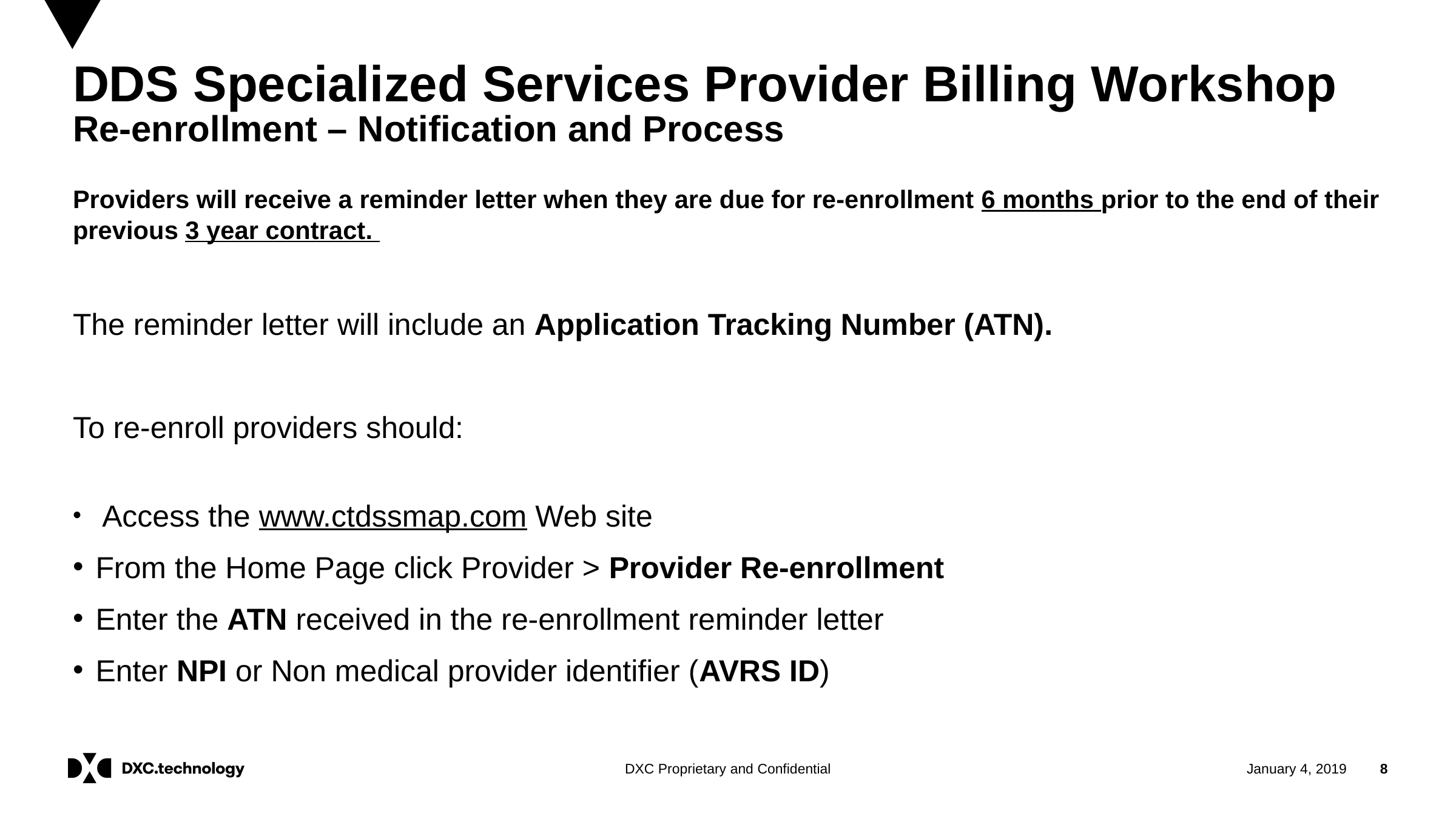

# DDS Specialized Services Provider Billing Workshop Re-enrollment – Notification and Process
Providers will receive a reminder letter when they are due for re-enrollment 6 months prior to the end of their previous 3 year contract.

The reminder letter will include an Application Tracking Number (ATN).

To re-enroll providers should:

 Access the www.ctdssmap.com Web site
From the Home Page click Provider > Provider Re-enrollment
Enter the ATN received in the re-enrollment reminder letter
Enter NPI or Non medical provider identifier (AVRS ID)